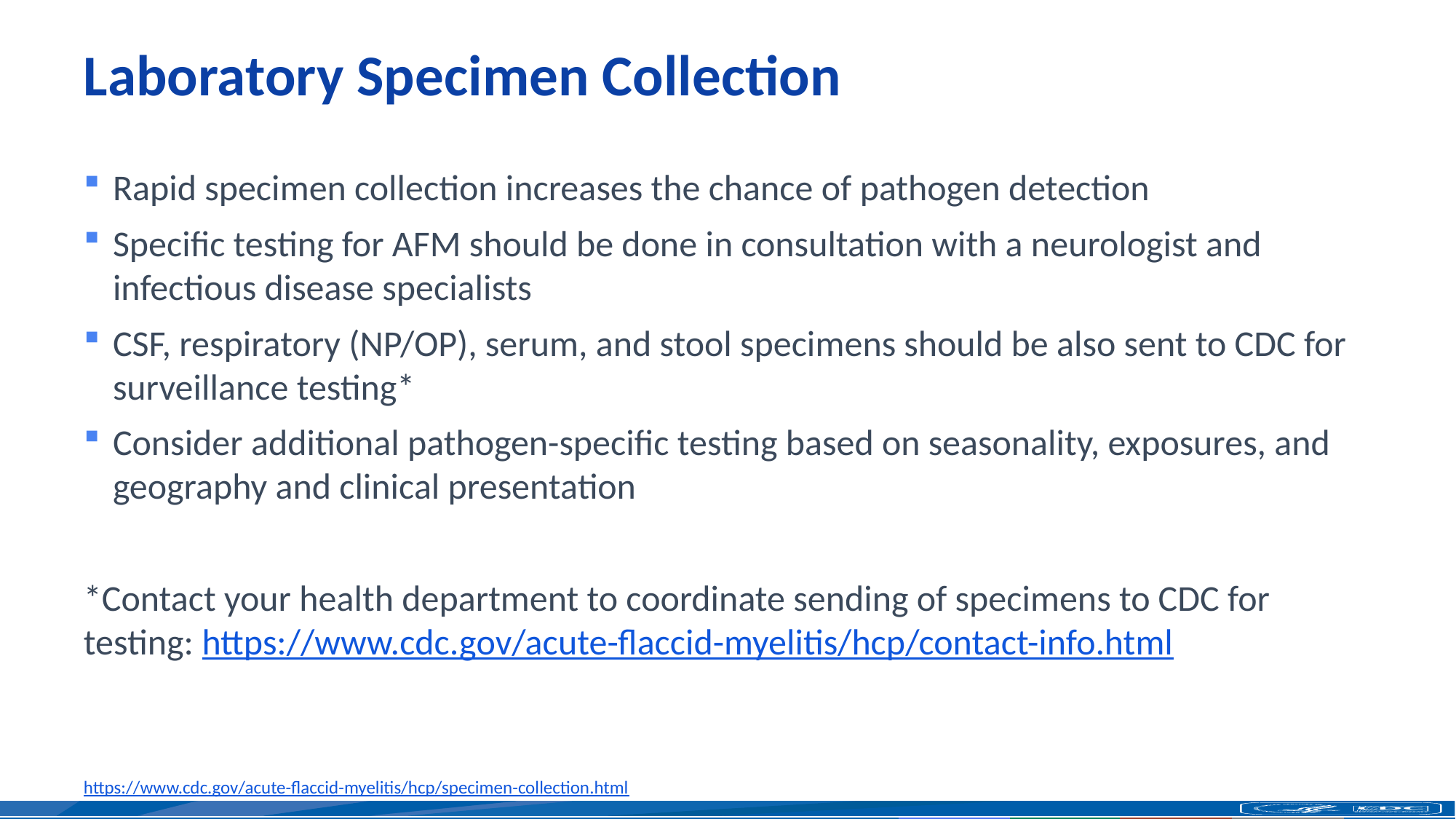

# Laboratory Specimen Collection
Rapid specimen collection increases the chance of pathogen detection
Specific testing for AFM should be done in consultation with a neurologist and infectious disease specialists
CSF, respiratory (NP/OP), serum, and stool specimens should be also sent to CDC for surveillance testing*
Consider additional pathogen-specific testing based on seasonality, exposures, and geography and clinical presentation

*Contact your health department to coordinate sending of specimens to CDC for testing: https://www.cdc.gov/acute-flaccid-myelitis/hcp/contact-info.html
https://www.cdc.gov/acute-flaccid-myelitis/hcp/specimen-collection.html